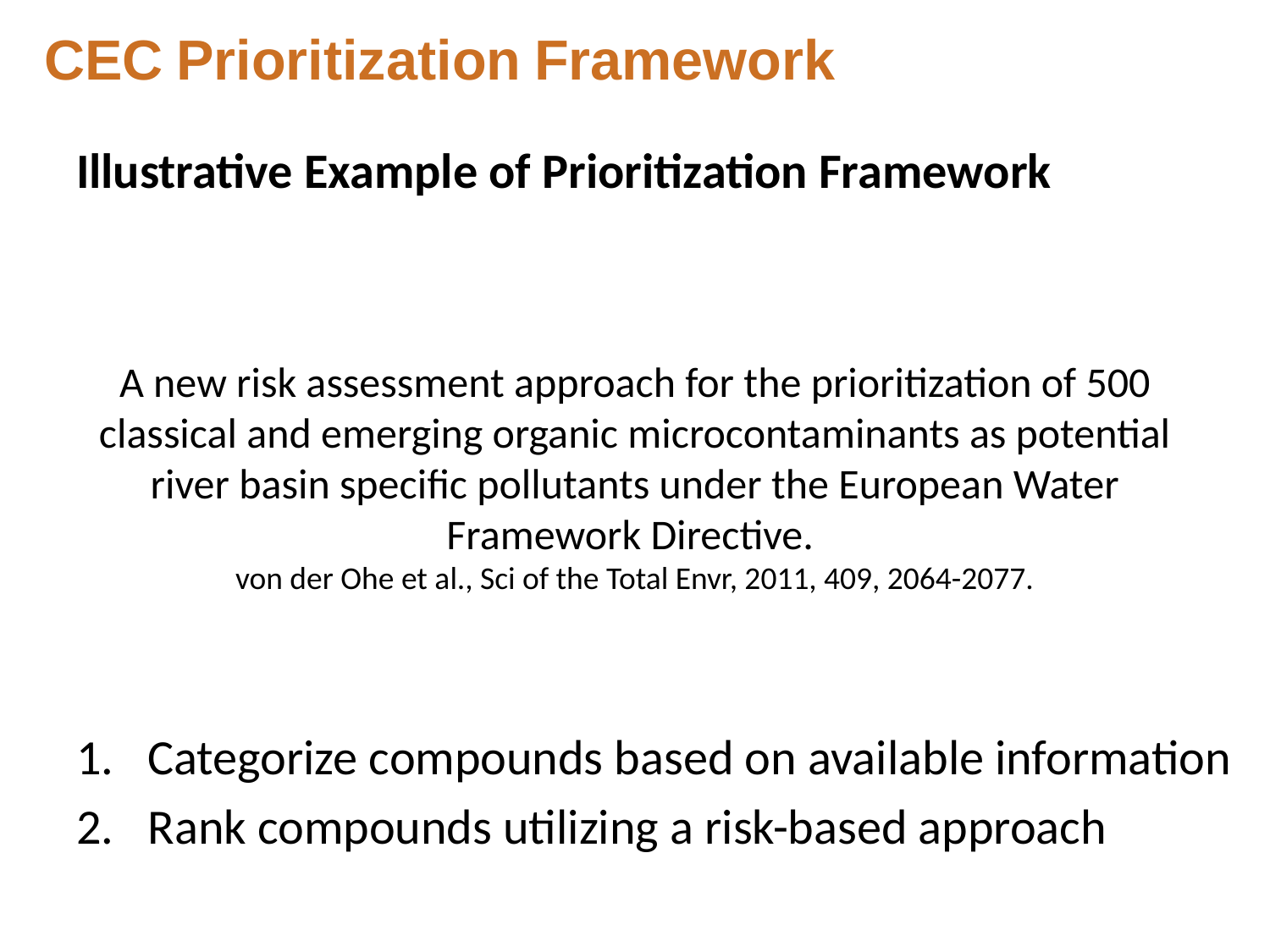

CEC Prioritization Framework
Illustrative Example of Prioritization Framework

# A new risk assessment approach for the prioritization of 500 classical and emerging organic microcontaminants as potential river basin specific pollutants under the European Water Framework Directive. von der Ohe et al., Sci of the Total Envr, 2011, 409, 2064-2077.
Categorize compounds based on available information
Rank compounds utilizing a risk-based approach